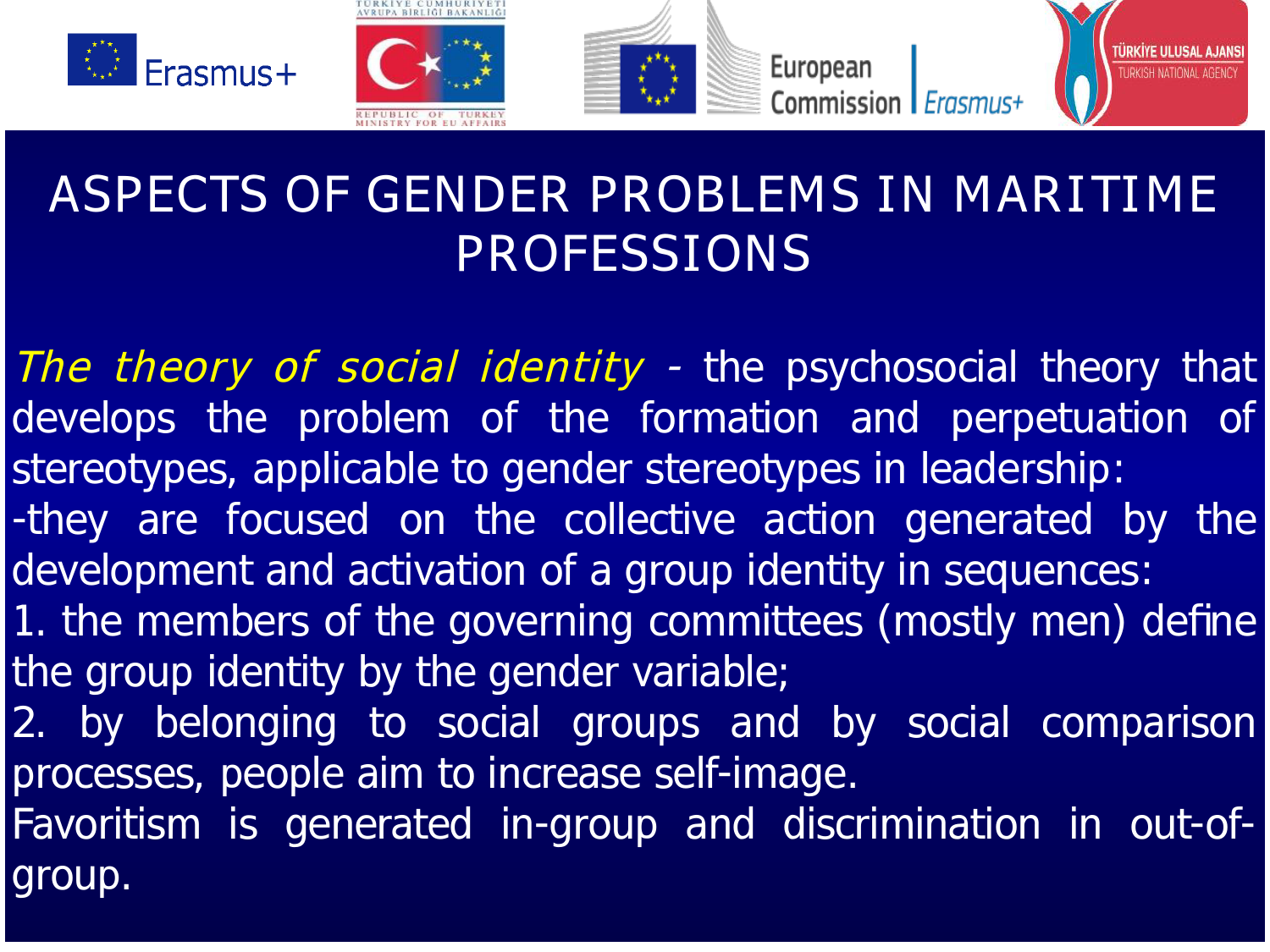

ASPECTS OF GENDER PROBLEMS IN MARITIME PROFESSIONS

The theory of social identity - the psychosocial theory that develops the problem of the formation and perpetuation of stereotypes, applicable to gender stereotypes in leadership:
-they are focused on the collective action generated by the development and activation of a group identity in sequences:
1. the members of the governing committees (mostly men) define the group identity by the gender variable;
2. by belonging to social groups and by social comparison processes, people aim to increase self-image.
Favoritism is generated in-group and discrimination in out-of-group.